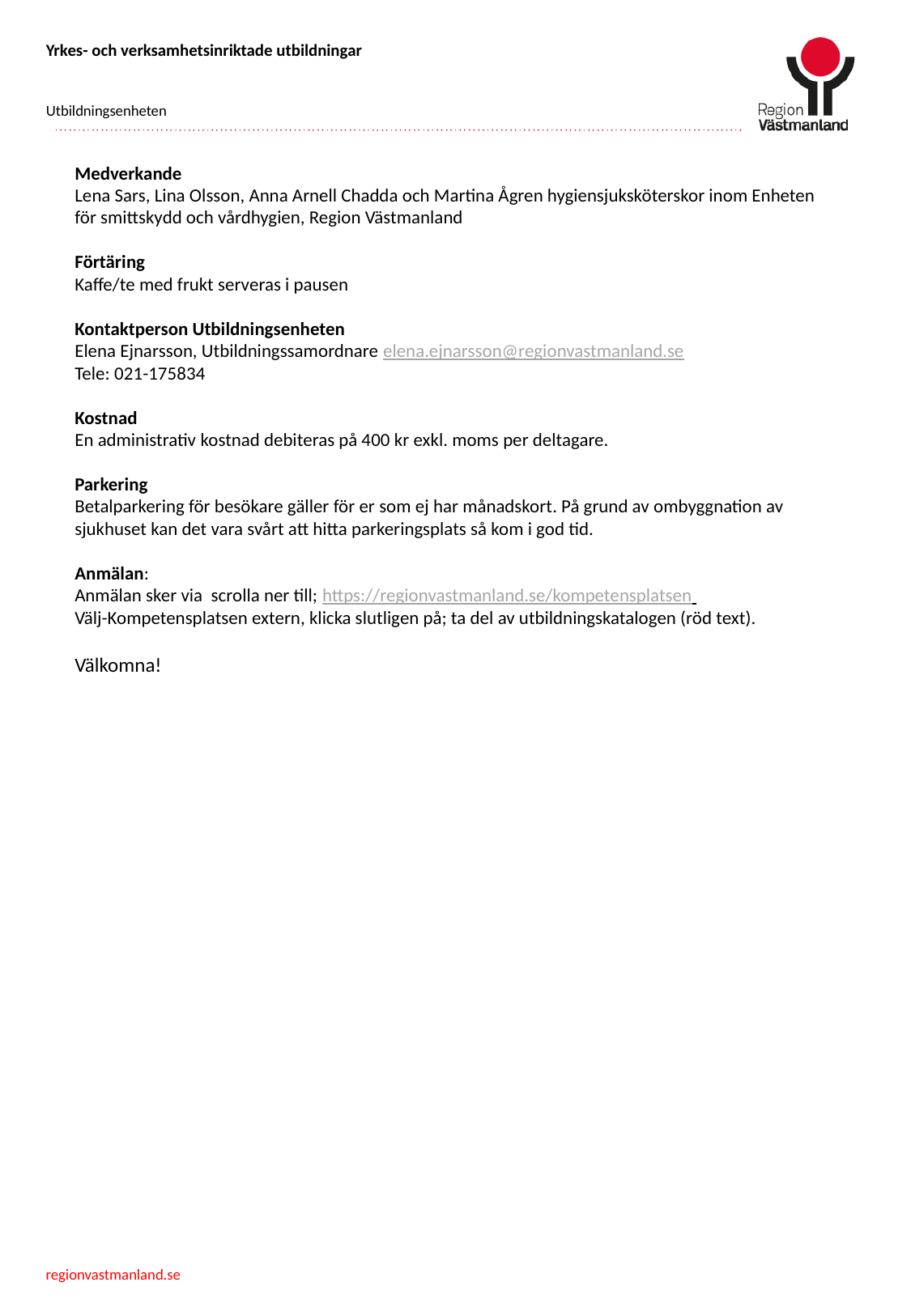

Yrkes- och verksamhetsinriktade utbildningar

Utbildningsenheten

Medverkande
Lena Sars, Lina Olsson, Anna Arnell Chadda och Martina Ågren hygiensjuksköterskor inom Enheten för smittskydd och vårdhygien, Region Västmanland

Förtäring
Kaffe/te med frukt serveras i pausen

Kontaktperson Utbildningsenheten
Elena Ejnarsson, Utbildningssamordnare elena.ejnarsson@regionvastmanland.se
Tele: 021-175834

Kostnad
En administrativ kostnad debiteras på 400 kr exkl. moms per deltagare.

Parkering
Betalparkering för besökare gäller för er som ej har månadskort. På grund av ombyggnation av sjukhuset kan det vara svårt att hitta parkeringsplats så kom i god tid.

Anmälan:
Anmälan sker via  scrolla ner till; https://regionvastmanland.se/kompetensplatsen
Välj-Kompetensplatsen extern, klicka slutligen på; ta del av utbildningskatalogen (röd text).

Välkomna!